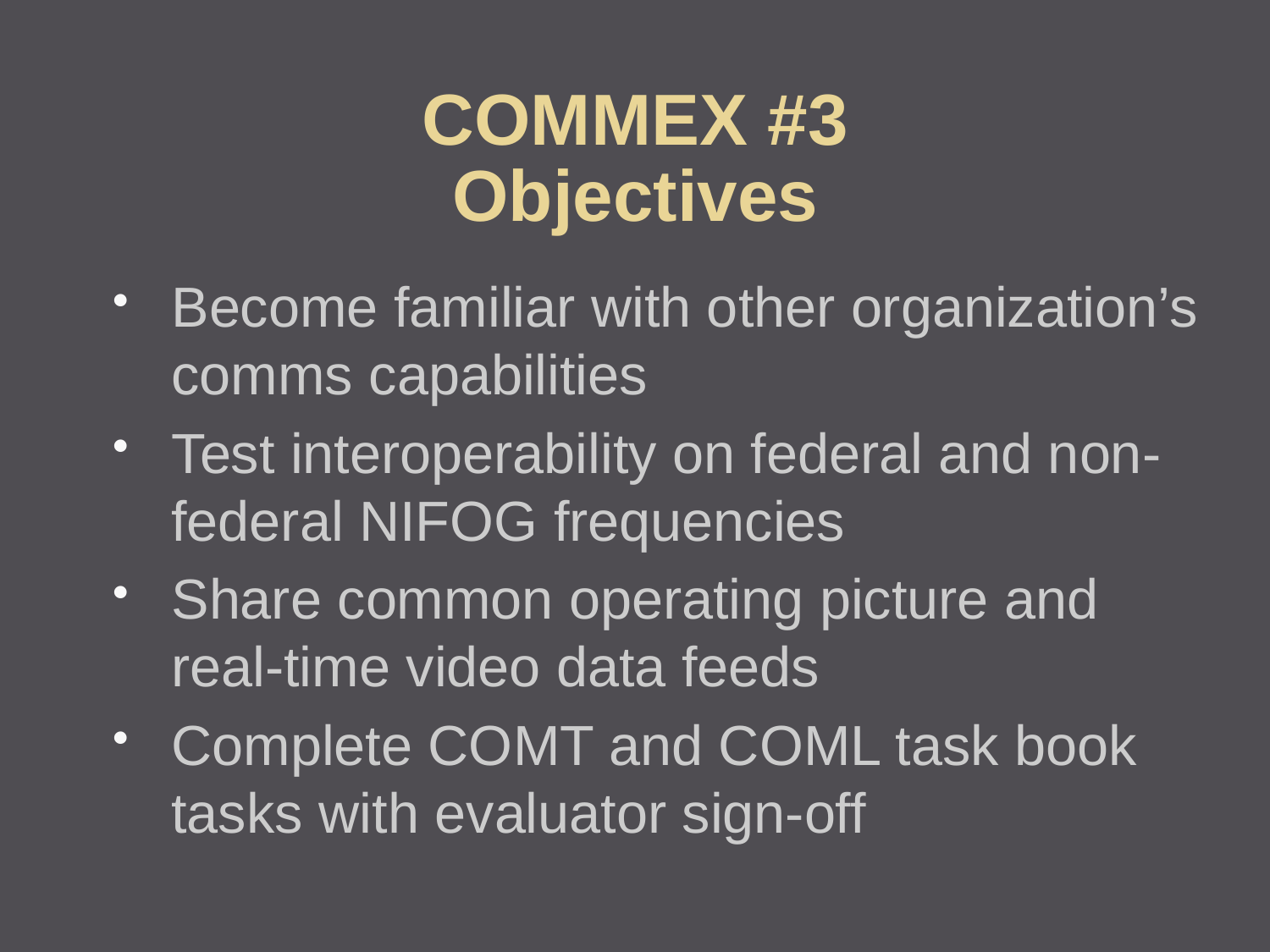

COMMEX #3
Objectives
Become familiar with other organization’s comms capabilities
Test interoperability on federal and non-federal NIFOG frequencies
Share common operating picture and real-time video data feeds
Complete COMT and COML task book tasks with evaluator sign-off